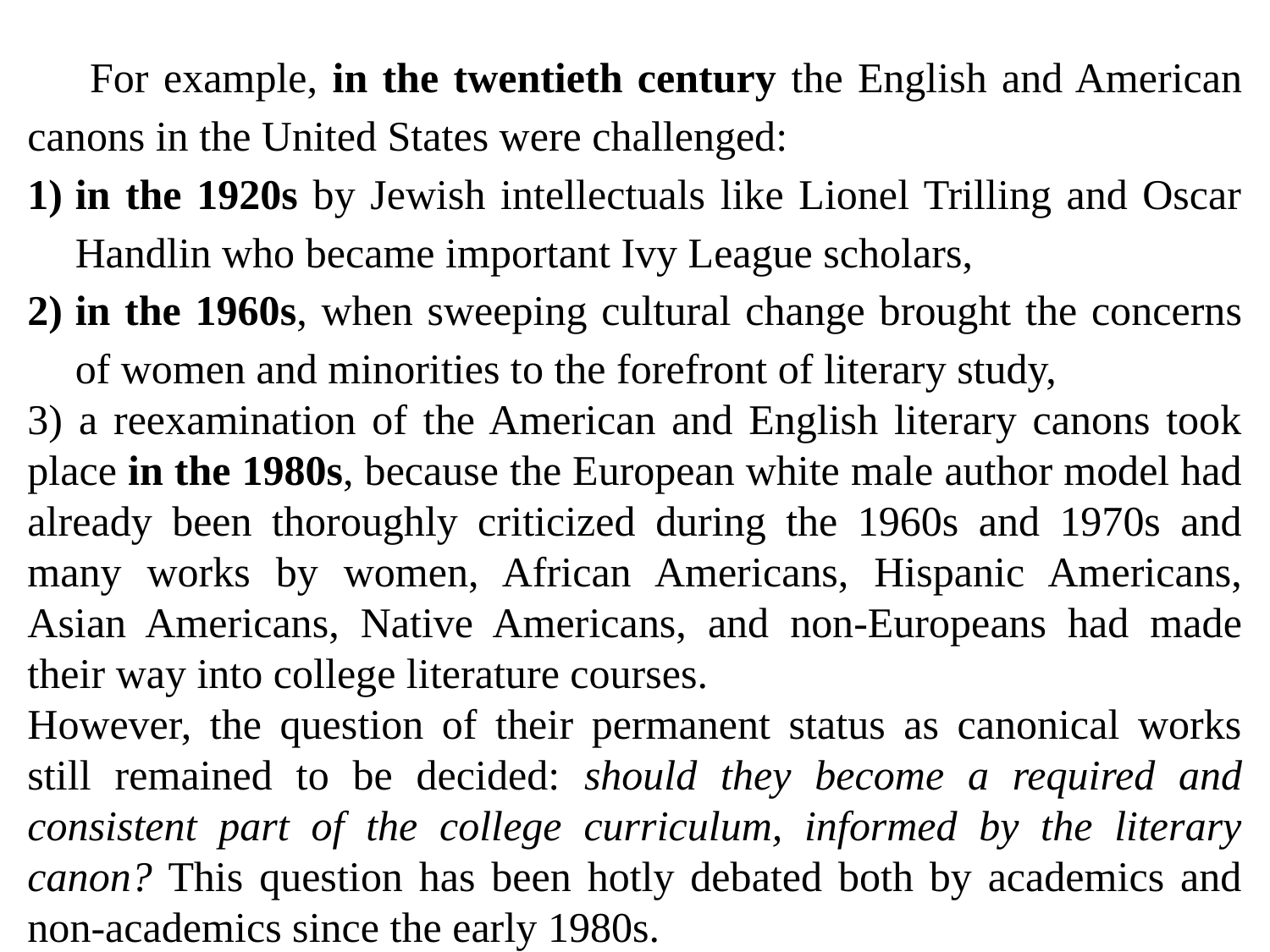

For example, in the twentieth century the English and American canons in the United States were challenged:
in the 1920s by Jewish intellectuals like Lionel Trilling and Oscar Handlin who became important Ivy League scholars,
in the 1960s, when sweeping cultural change brought the concerns of women and minorities to the forefront of literary study,
3) a reexamination of the American and English literary canons took place in the 1980s, because the European white male author model had already been thoroughly criticized during the 1960s and 1970s and many works by women, African Americans, Hispanic Americans, Asian Americans, Native Americans, and non-Europeans had made their way into college literature courses.
However, the question of their permanent status as canonical works still remained to be decided: should they become a required and consistent part of the college curriculum, informed by the literary canon? This question has been hotly debated both by academics and non-academics since the early 1980s.